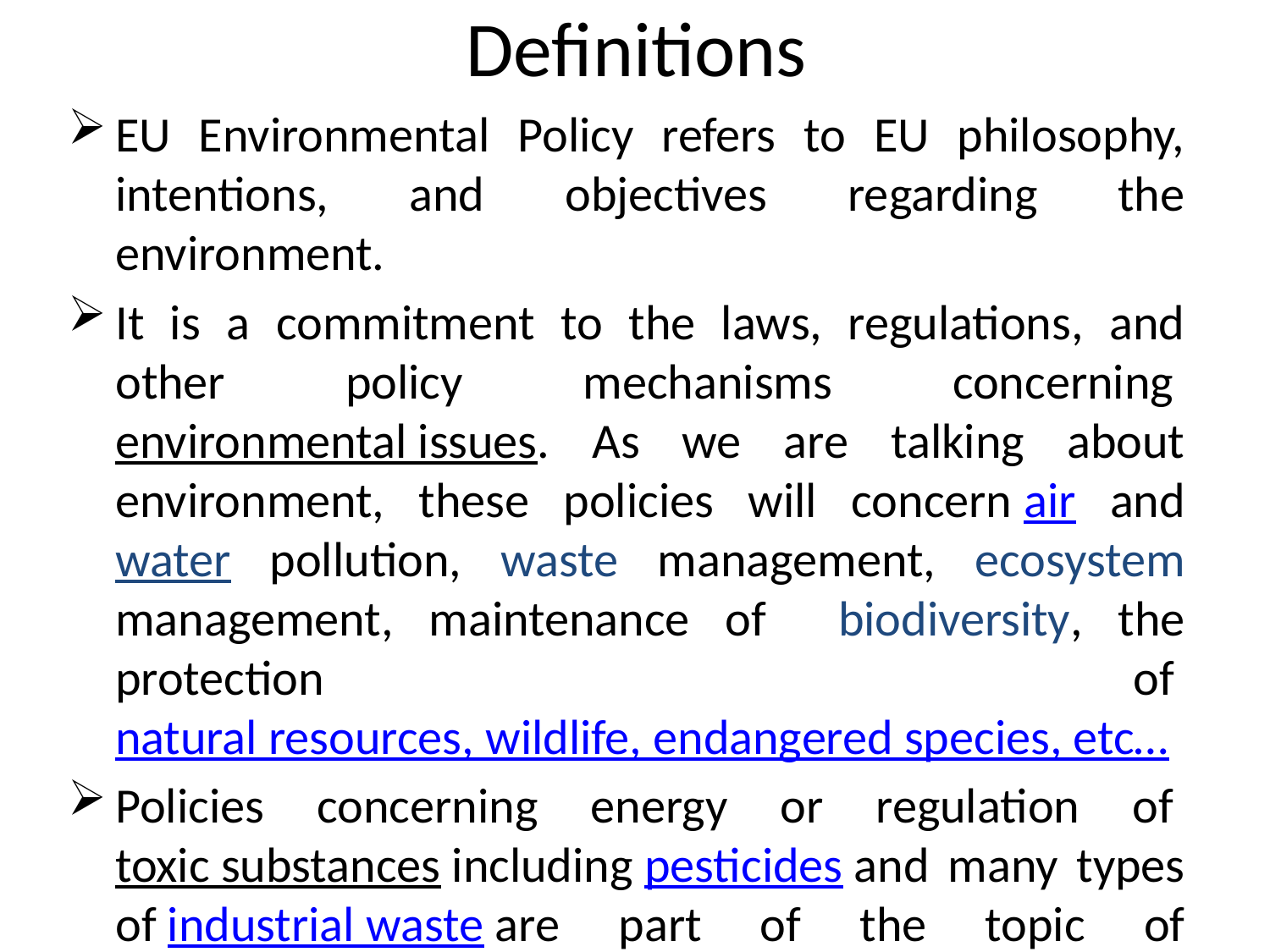

# Definitions
EU Environmental Policy refers to EU philosophy, intentions, and objectives regarding the environment.
It is a commitment to the laws, regulations, and other policy mechanisms concerning environmental issues. As we are talking about environment, these policies will concern air and water pollution, waste management, ecosystem management, maintenance of  biodiversity, the protection of natural resources, wildlife, endangered species, etc…
Policies concerning energy or regulation of toxic substances including pesticides and many types of industrial waste are part of the topic of environmental policy.